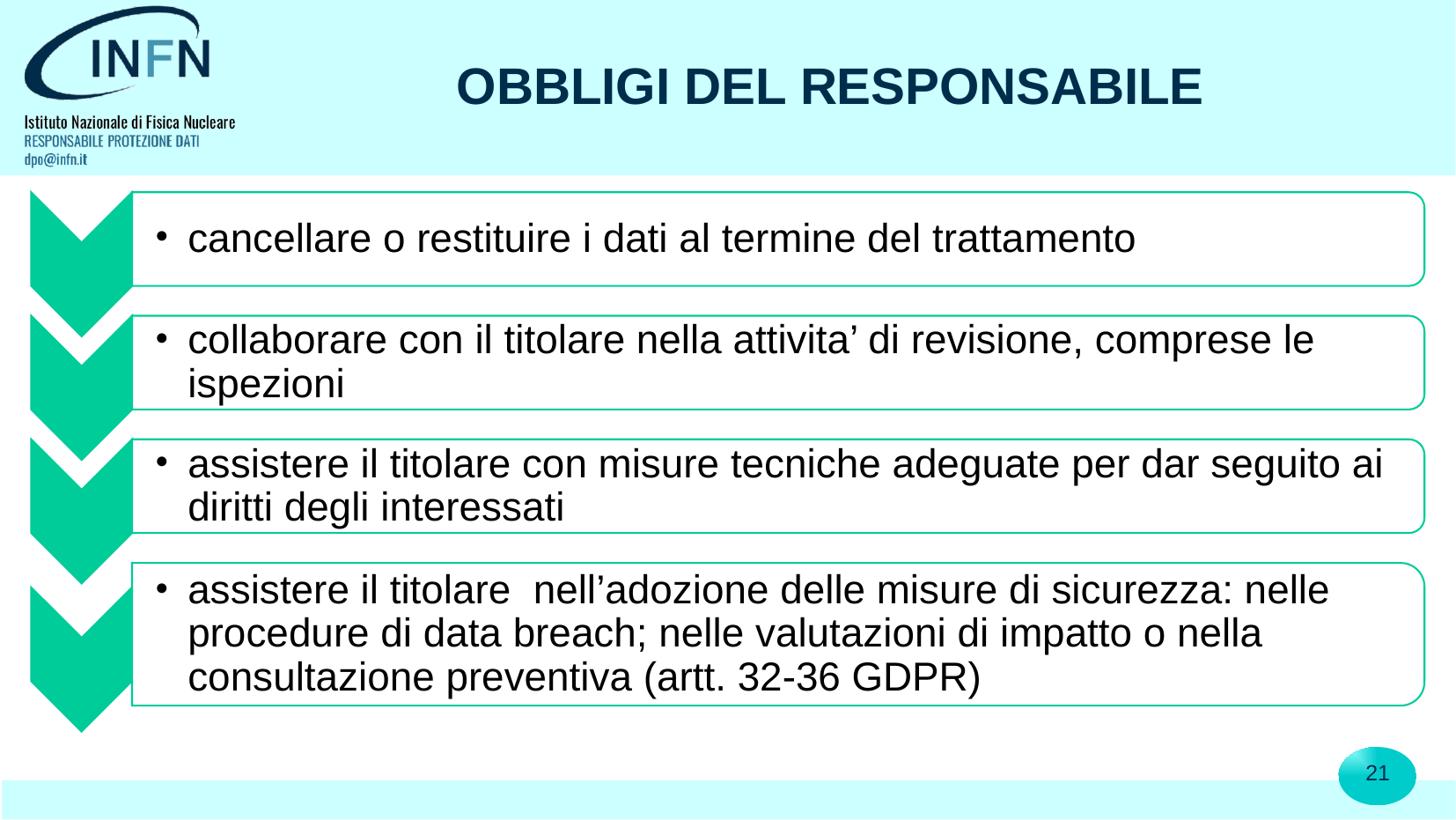

# OBBLIGI DEL RESPONSABILE

cancellare o restituire i dati al termine del trattamento

collaborare con il titolare nella attivita’ di revisione, comprese le ispezioni

assistere il titolare con misure tecniche adeguate per dar seguito ai diritti degli interessati

assistere il titolare  nell’adozione delle misure di sicurezza: nelle procedure di data breach; nelle valutazioni di impatto o nella consultazione preventiva (artt. 32-36 GDPR)
21